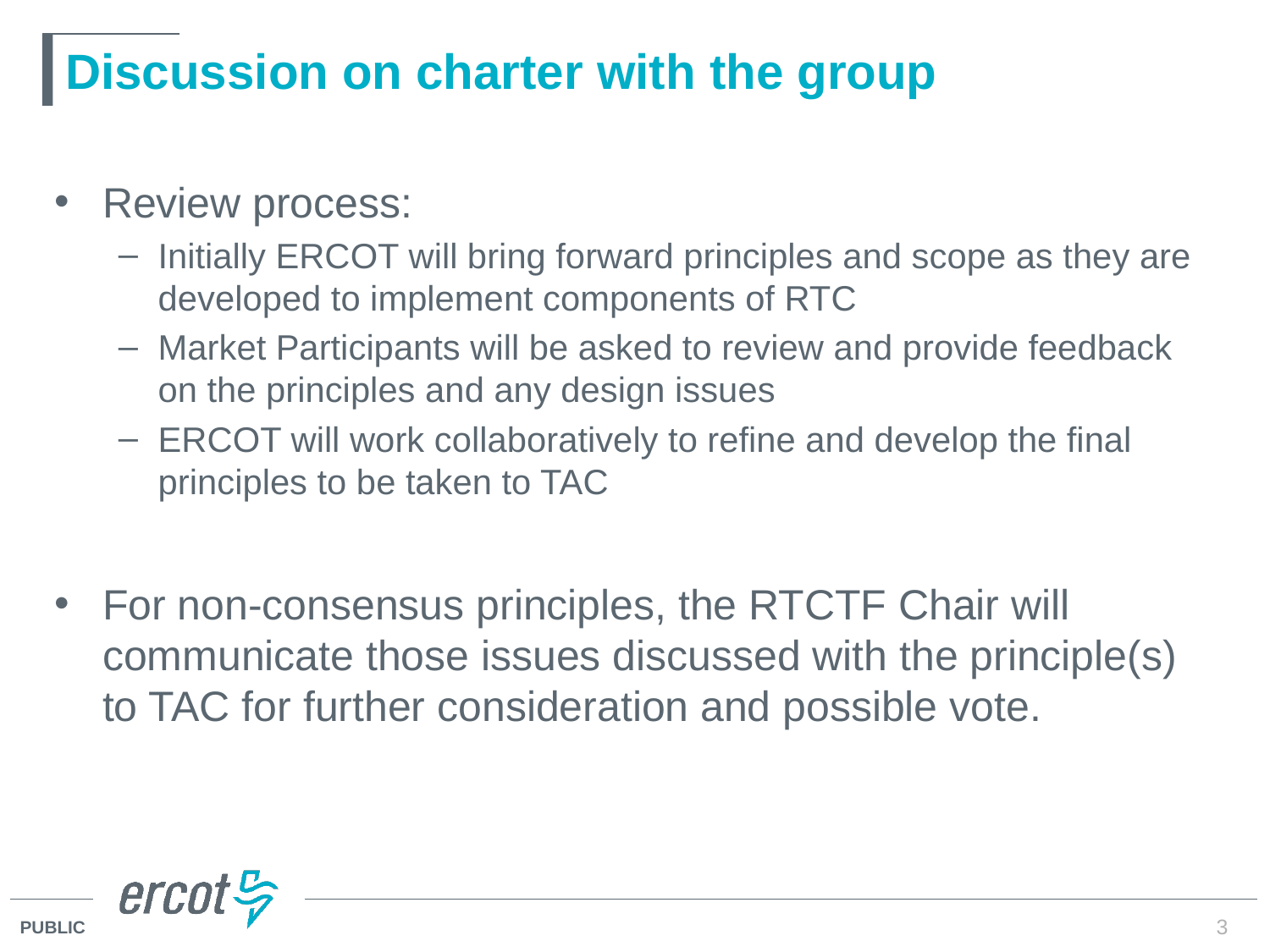

# Discussion on charter with the group
Review process:
Initially ERCOT will bring forward principles and scope as they are developed to implement components of RTC
Market Participants will be asked to review and provide feedback on the principles and any design issues
ERCOT will work collaboratively to refine and develop the final principles to be taken to TAC

For non-consensus principles, the RTCTF Chair will communicate those issues discussed with the principle(s) to TAC for further consideration and possible vote.

3